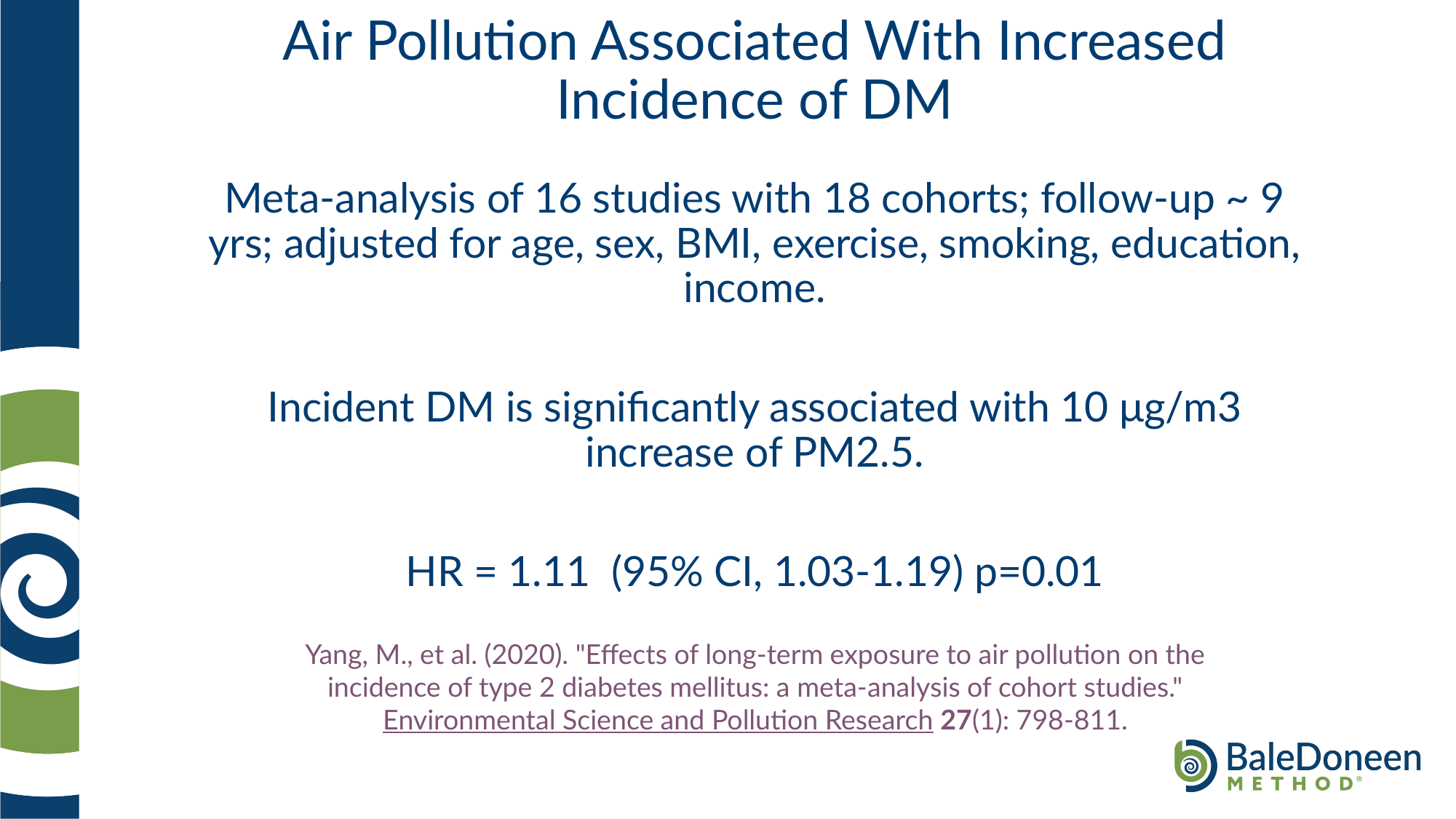

# Air Pollution Associated With Increased Incidence of DM
Meta-analysis of 16 studies with 18 cohorts; follow-up ~ 9 yrs; adjusted for age, sex, BMI, exercise, smoking, education, income.

Incident DM is significantly associated with 10 μg/m3 increase of PM2.5.

HR = 1.11  (95% CI, 1.03-1.19) p=0.01

Yang, M., et al. (2020). "Effects of long-term exposure to air pollution on the incidence of type 2 diabetes mellitus: a meta-analysis of cohort studies." Environmental Science and Pollution Research 27(1): 798-811.

.